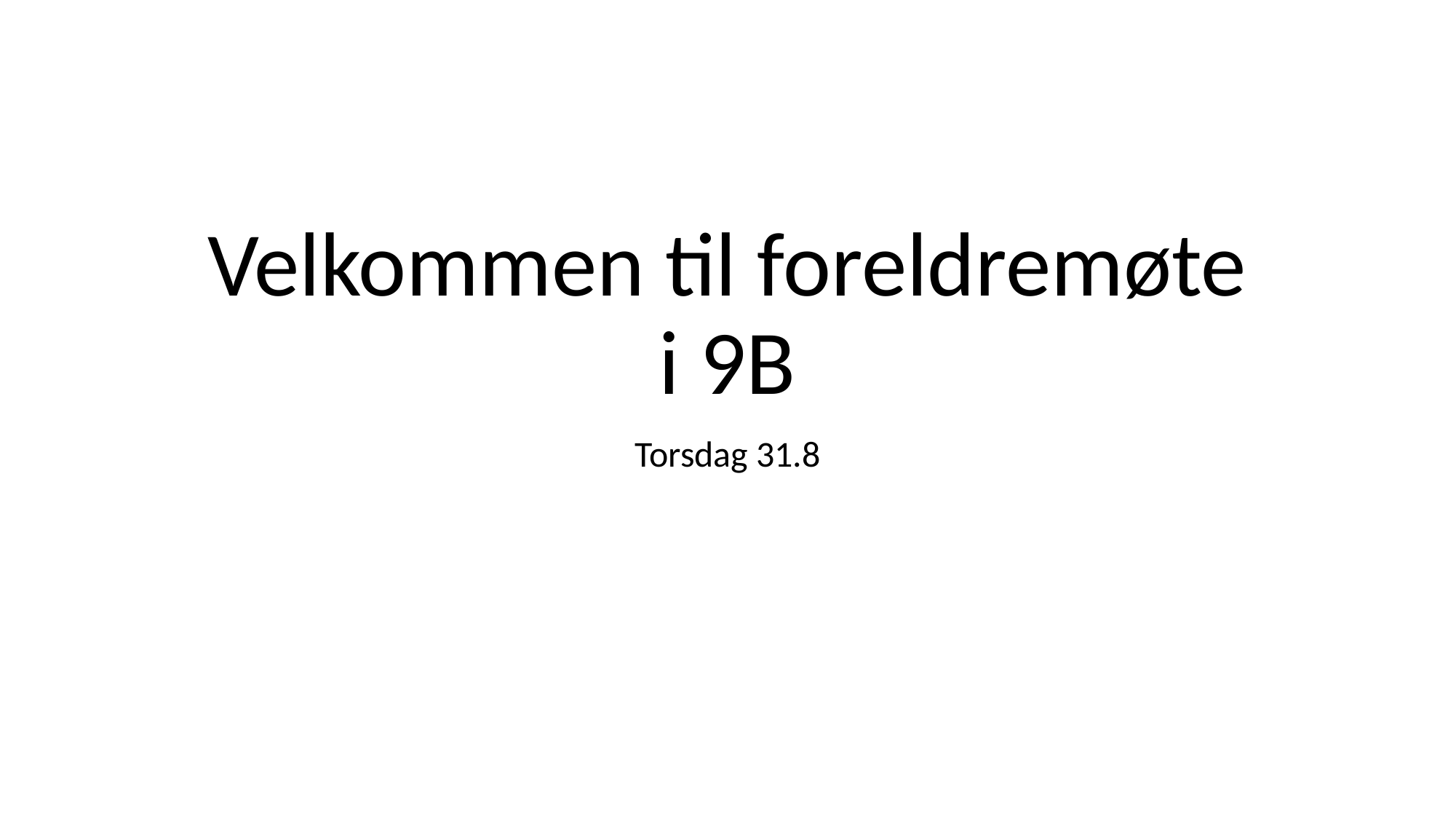

# Velkommen til foreldremøte i 9B
Torsdag 31.8